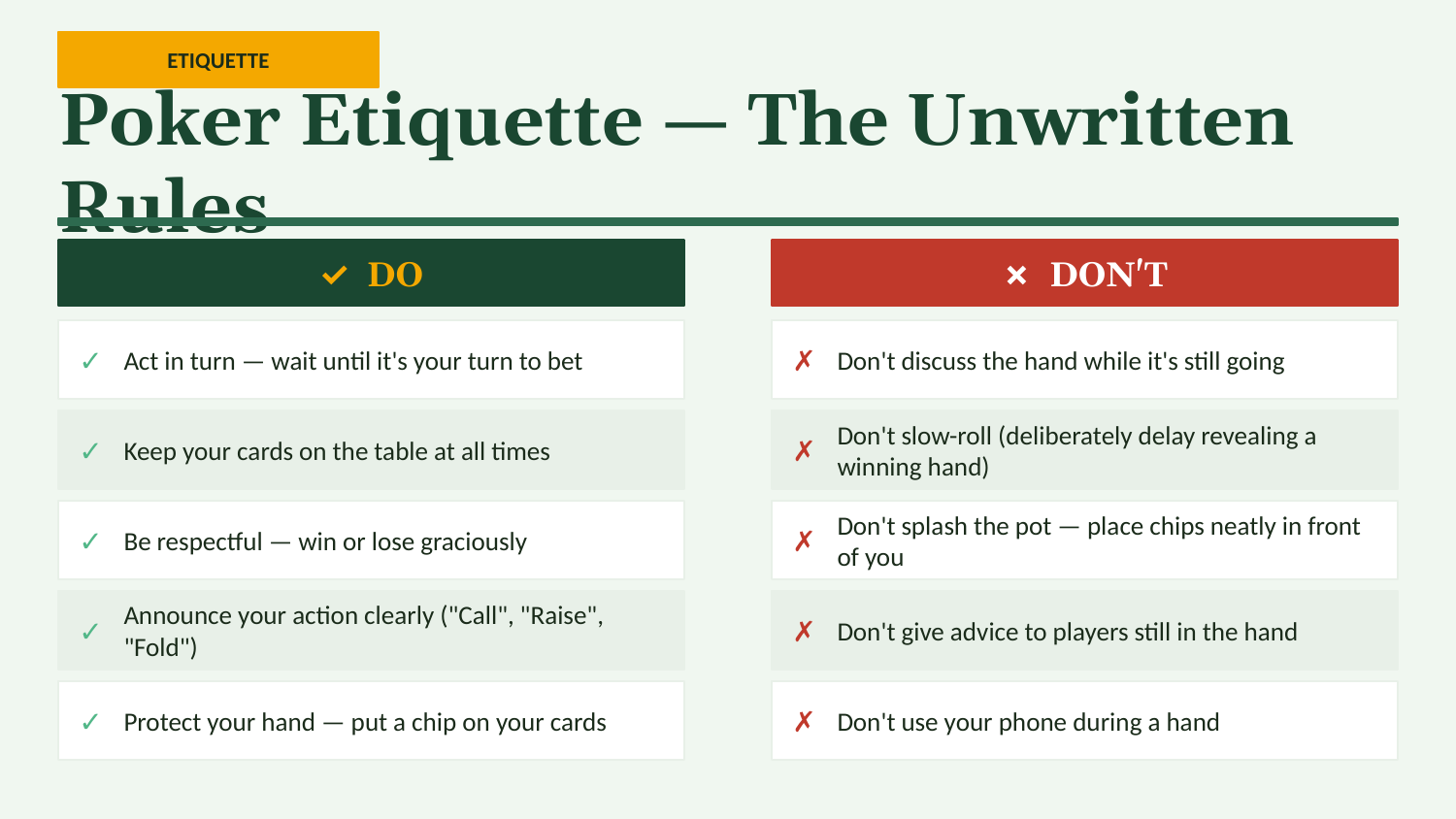

ETIQUETTE
Poker Etiquette — The Unwritten Rules

✓  DO

✗  DON'T

✓

✗
Act in turn — wait until it's your turn to bet
Don't discuss the hand while it's still going

✓

✗
Keep your cards on the table at all times
Don't slow-roll (deliberately delay revealing a winning hand)

✓

✗
Be respectful — win or lose graciously
Don't splash the pot — place chips neatly in front of you

✓

✗
Announce your action clearly ("Call", "Raise", "Fold")
Don't give advice to players still in the hand

✓

✗
Protect your hand — put a chip on your cards
Don't use your phone during a hand